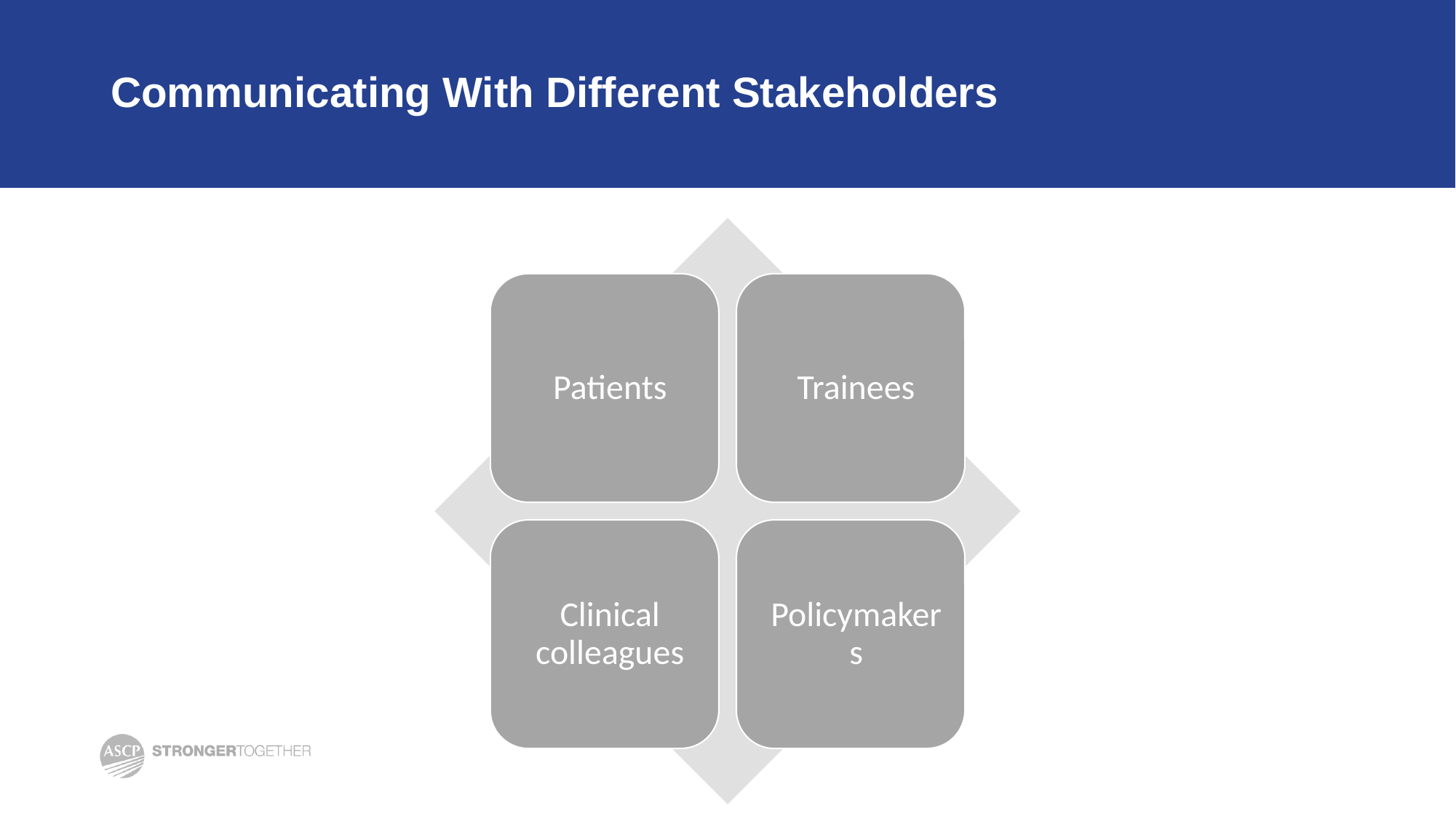

# Communicating With Different Stakeholders
Patients
Trainees
Clinical colleagues
Policymakers